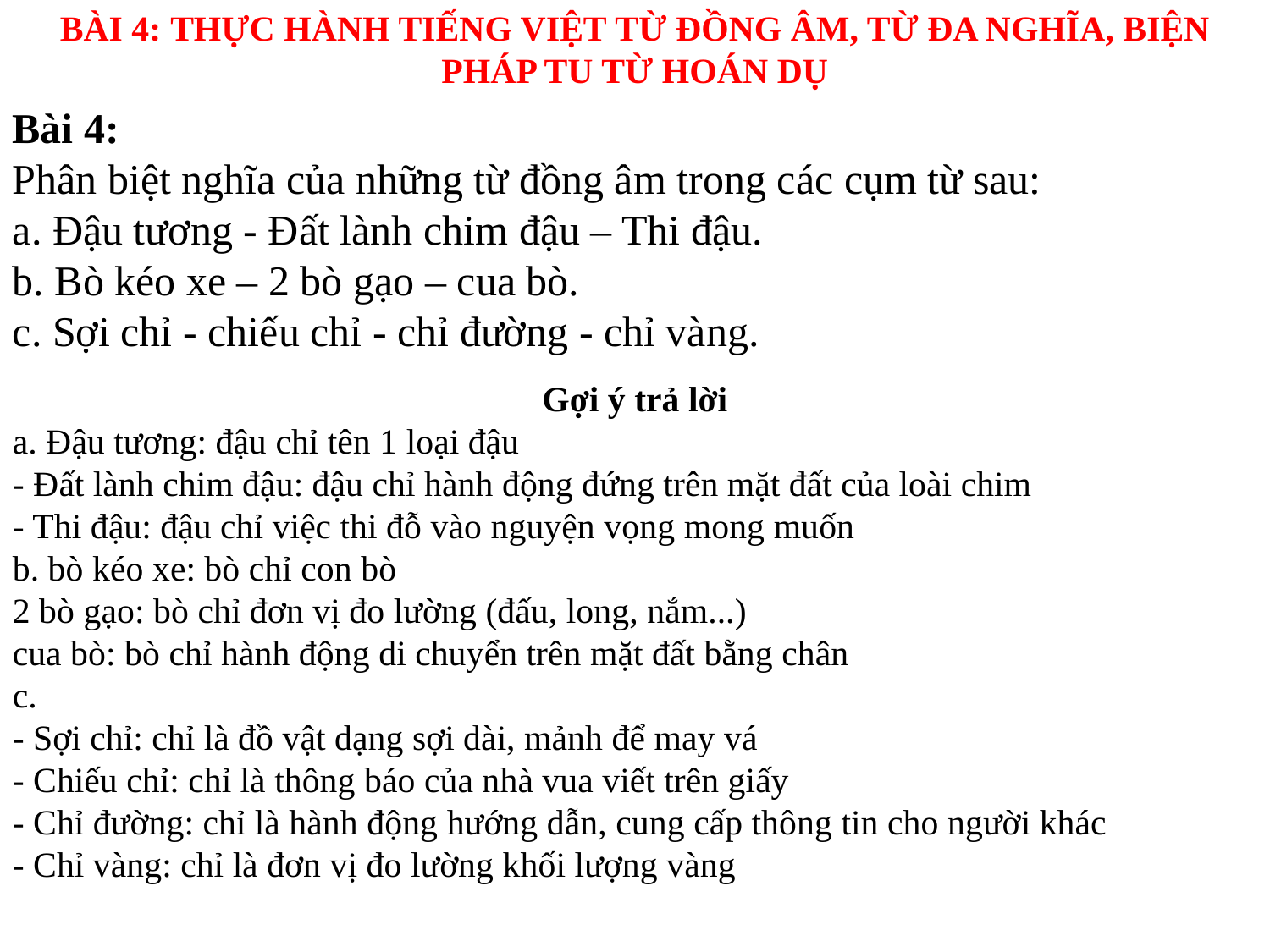

BÀI 4: THỰC HÀNH TIẾNG VIỆT TỪ ĐỒNG ÂM, TỪ ĐA NGHĨA, BIỆN PHÁP TU TỪ HOÁN DỤ

Bài 4:
Phân biệt nghĩa của những từ đồng âm trong các cụm từ sau:
a. Đậu tương - Đất lành chim đậu – Thi đậu.
b. Bò kéo xe – 2 bò gạo – cua bò.
c. Sợi chỉ - chiếu chỉ - chỉ đường - chỉ vàng.

Gợi ý trả lời
a. Đậu tương: đậu chỉ tên 1 loại đậu
- Đất lành chim đậu: đậu chỉ hành động đứng trên mặt đất của loài chim
- Thi đậu: đậu chỉ việc thi đỗ vào nguyện vọng mong muốn
b. bò kéo xe: bò chỉ con bò
2 bò gạo: bò chỉ đơn vị đo lường (đấu, long, nắm...)
cua bò: bò chỉ hành động di chuyển trên mặt đất bằng chân
c.
- Sợi chỉ: chỉ là đồ vật dạng sợi dài, mảnh để may vá
- Chiếu chỉ: chỉ là thông báo của nhà vua viết trên giấy
- Chỉ đường: chỉ là hành động hướng dẫn, cung cấp thông tin cho người khác
- Chỉ vàng: chỉ là đơn vị đo lường khối lượng vàng